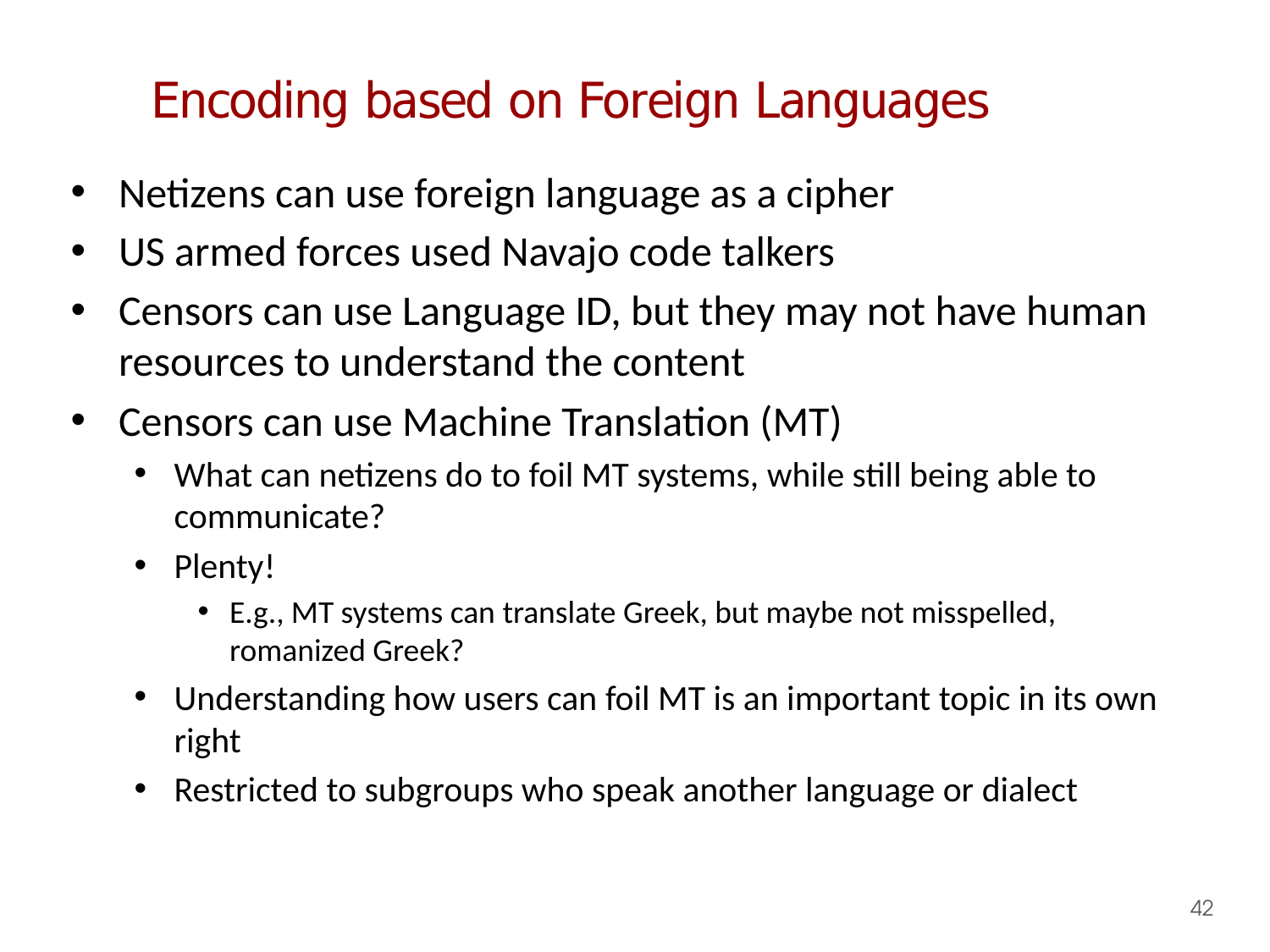

# Encoding based on Foreign Languages
Netizens can use foreign language as a cipher
US armed forces used Navajo code talkers
Censors can use Language ID, but they may not have human resources to understand the content
Censors can use Machine Translation (MT)
What can netizens do to foil MT systems, while still being able to communicate?
Plenty!
E.g., MT systems can translate Greek, but maybe not misspelled, romanized Greek?
Understanding how users can foil MT is an important topic in its own right
Restricted to subgroups who speak another language or dialect
42